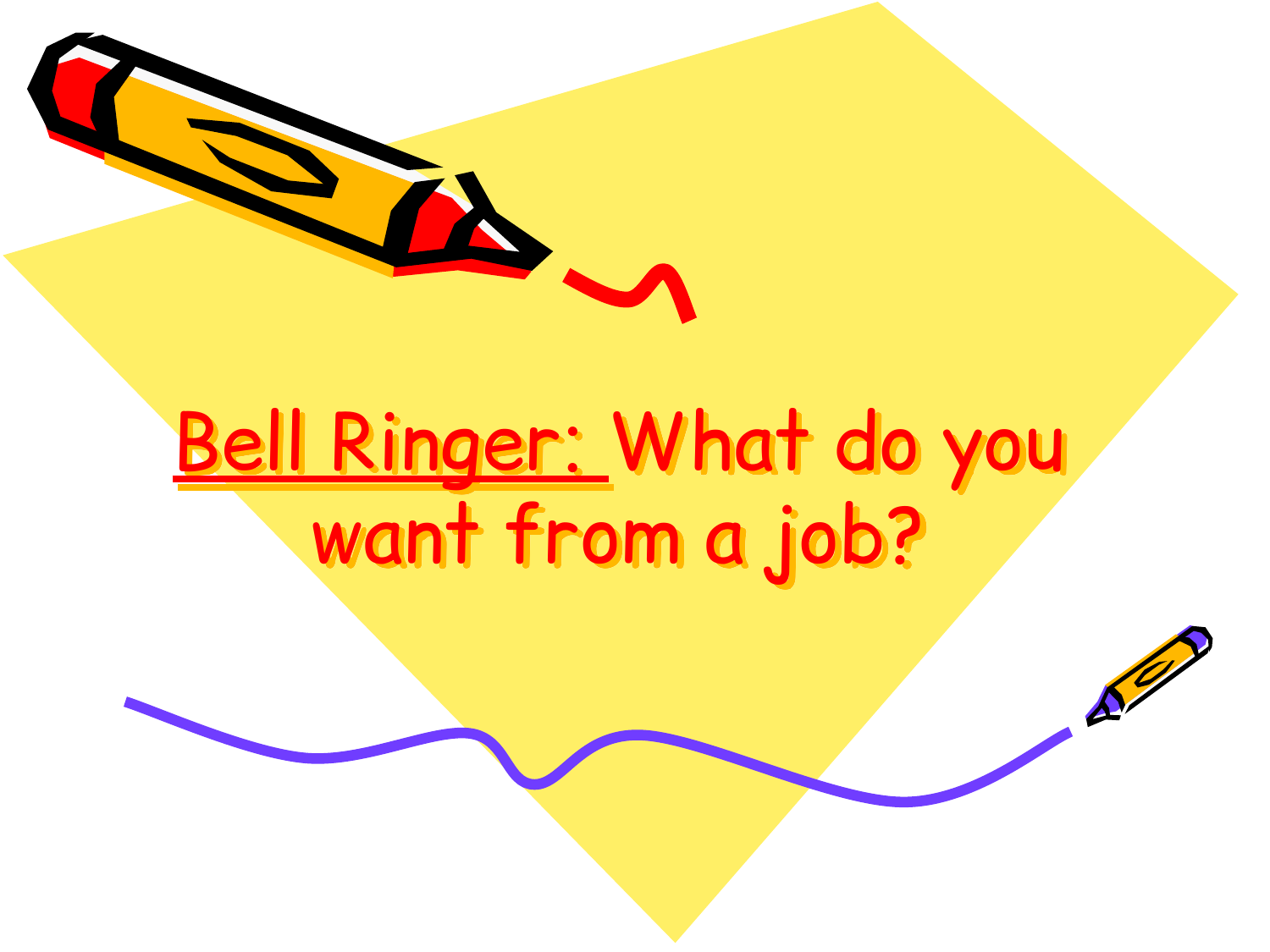

# Bell Ringer: What do you want from a job?